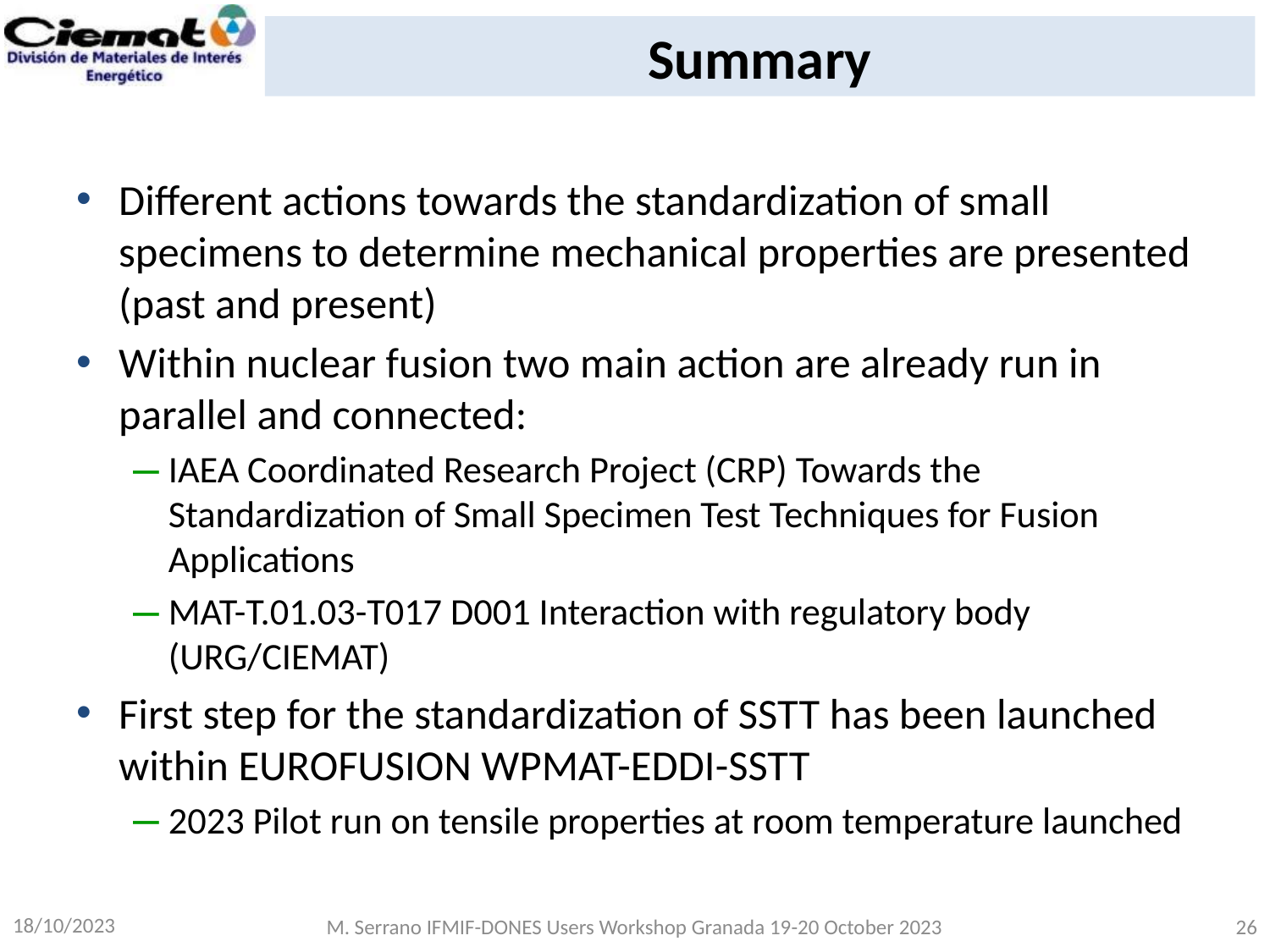

# Summary
Different actions towards the standardization of small specimens to determine mechanical properties are presented (past and present)
Within nuclear fusion two main action are already run in parallel and connected:
IAEA Coordinated Research Project (CRP) Towards the Standardization of Small Specimen Test Techniques for Fusion Applications
MAT-T.01.03-T017 D001 Interaction with regulatory body (URG/CIEMAT)
First step for the standardization of SSTT has been launched within EUROFUSION WPMAT-EDDI-SSTT
2023 Pilot run on tensile properties at room temperature launched
18/10/2023
M. Serrano IFMIF-DONES Users Workshop Granada 19-20 October 2023
26